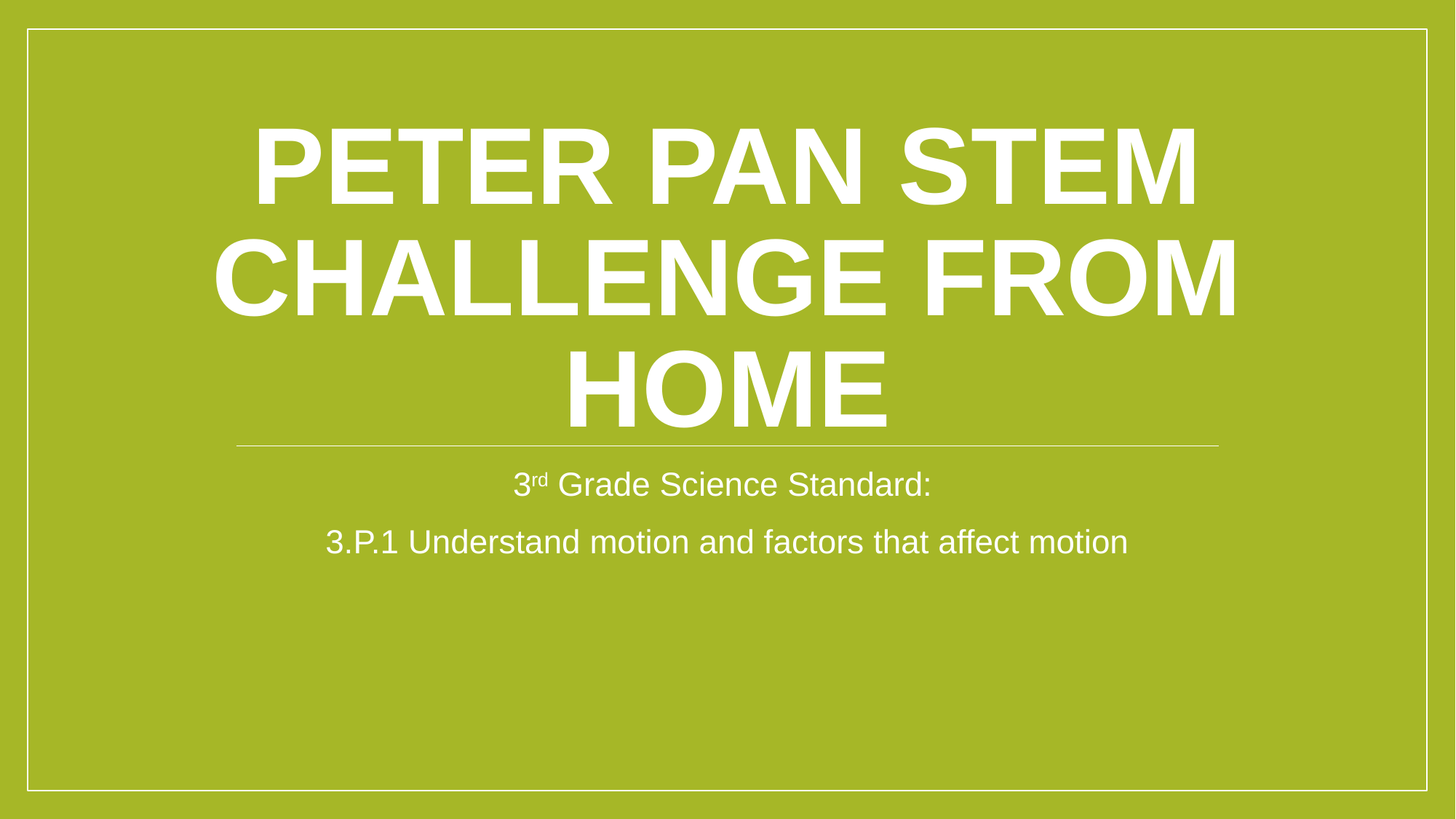

# Peter Pan Stem Challenge from home
3rd Grade Science Standard:
3.P.1 Understand motion and factors that affect motion